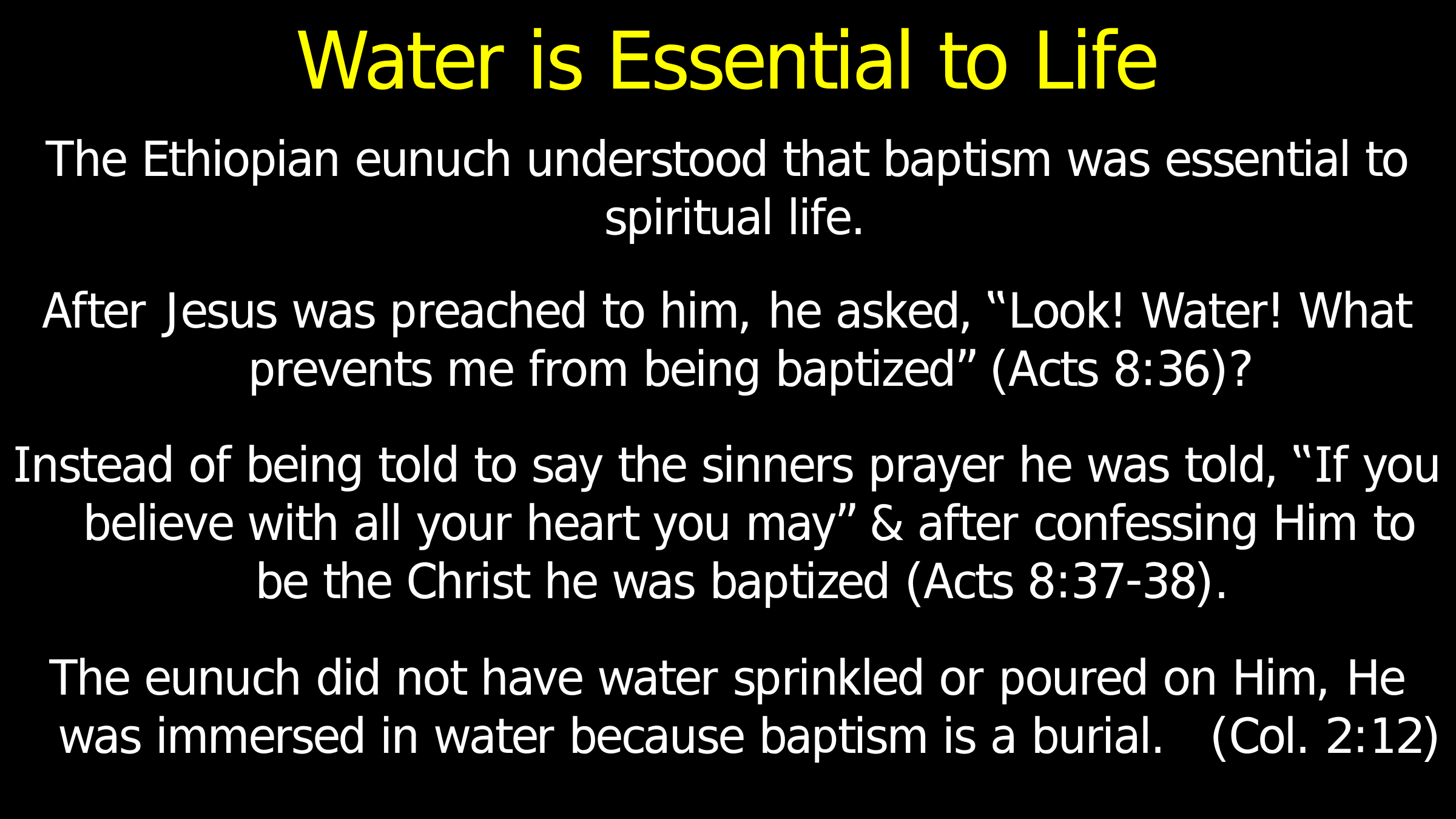

# Water is Essential to Life
The Ethiopian eunuch understood that baptism was essential to spiritual life.

After Jesus was preached to him, he asked, “Look! Water! What prevents me from being baptized” (Acts 8:36)?

Instead of being told to say the sinners prayer he was told, “If you believe with all your heart you may” & after confessing Him to be the Christ he was baptized (Acts 8:37-38).

The eunuch did not have water sprinkled or poured on Him, He was immersed in water because baptism is a burial.   (Col. 2:12)